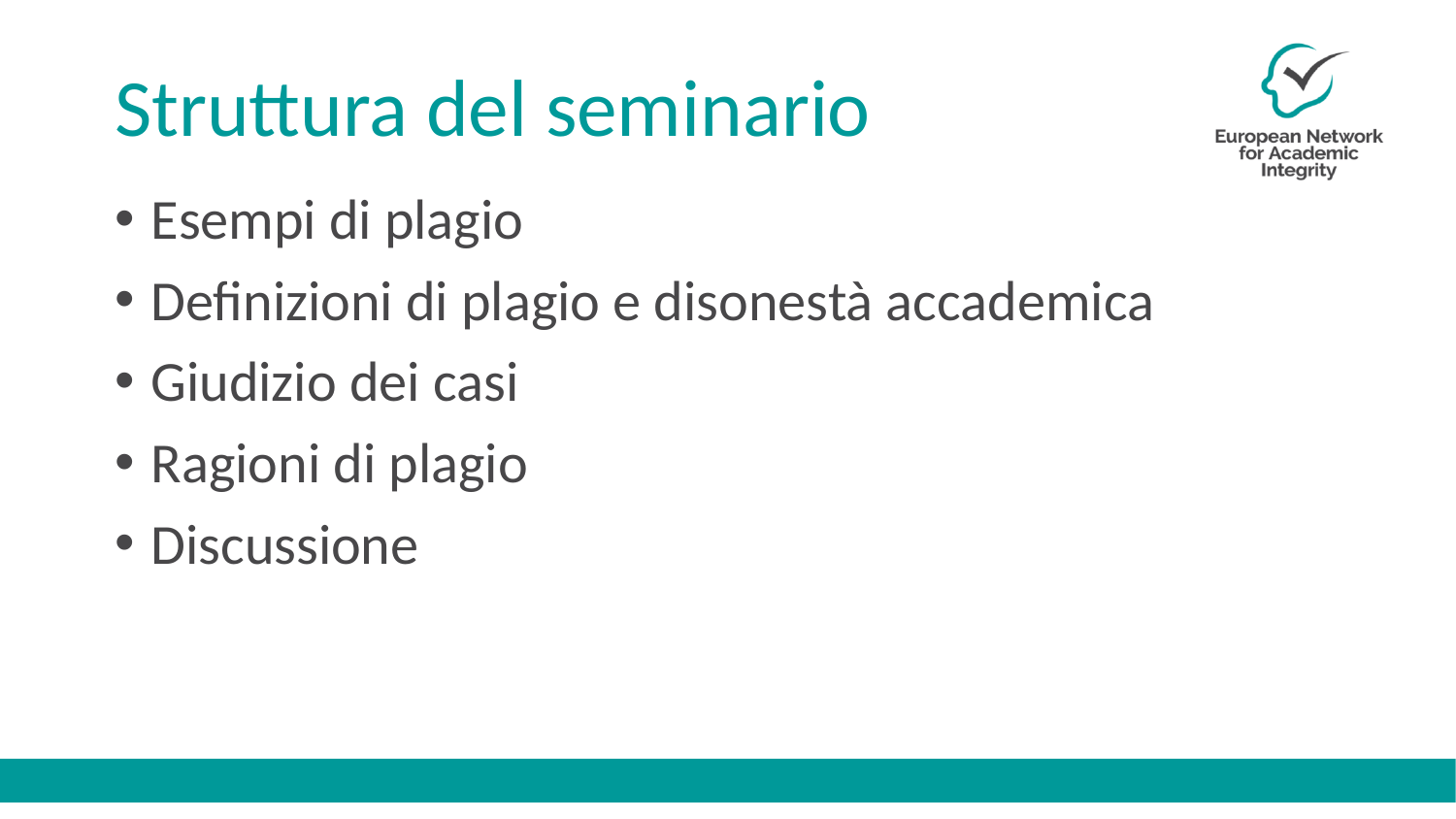

# Struttura del seminario
Esempi di plagio
Definizioni di plagio e disonestà accademica
Giudizio dei casi
Ragioni di plagio
Discussione